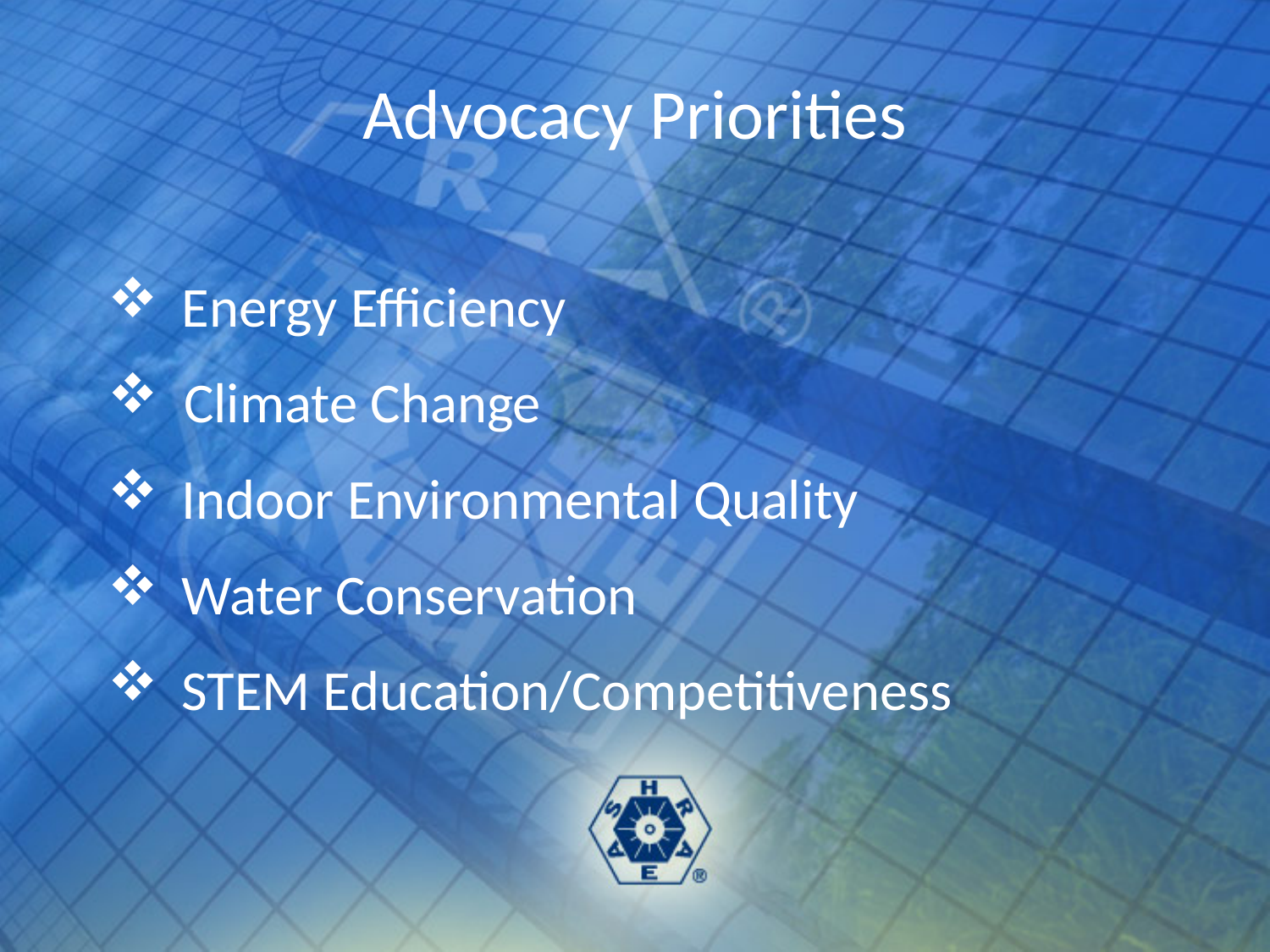

Advocacy Priorities
Energy Efficiency
 Climate Change
Indoor Environmental Quality
Water Conservation
STEM Education/Competitiveness